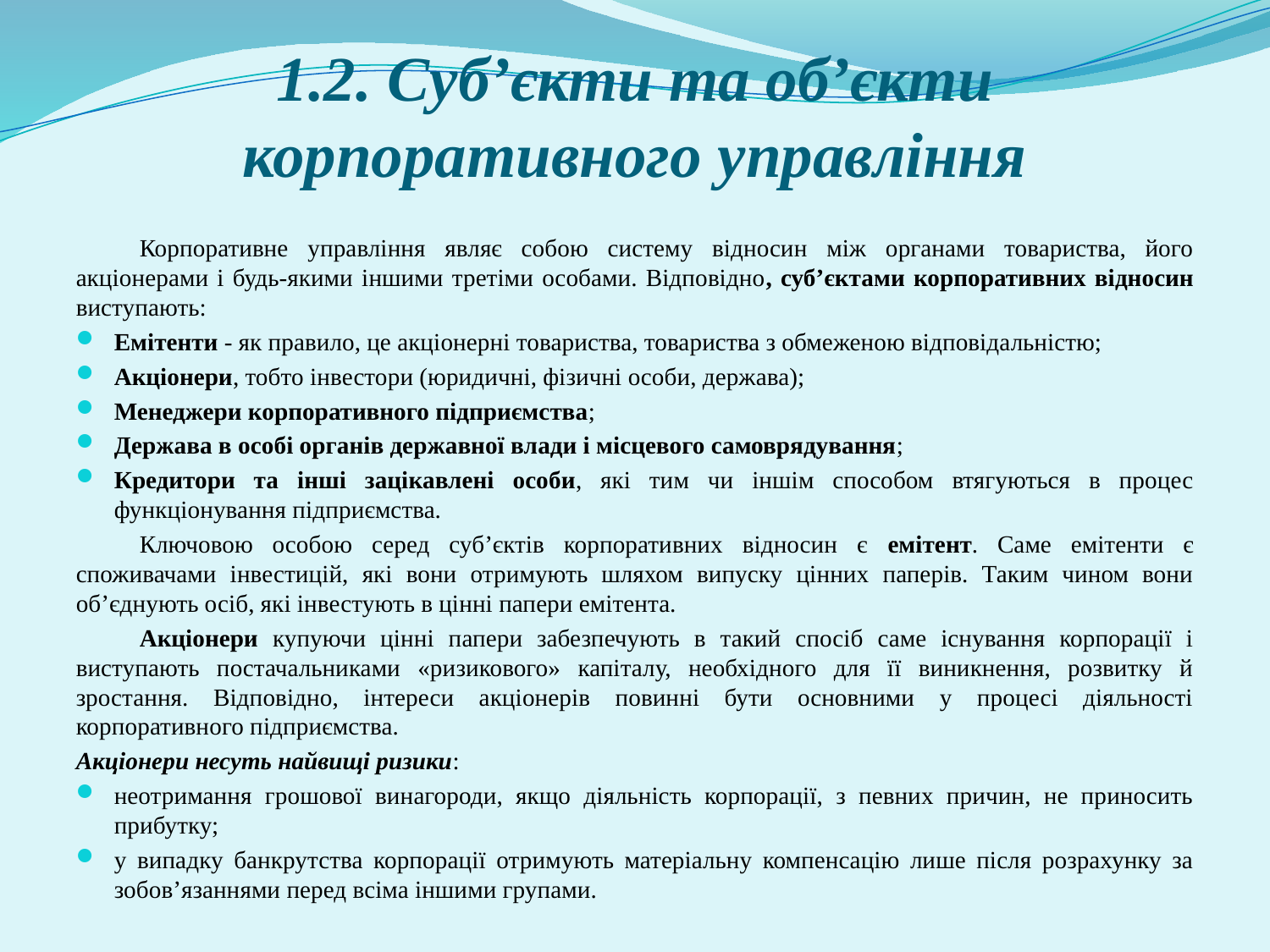

# 1.2. Суб’єкти та об’єкти корпоративного управління
Корпоративне управління являє собою систему відносин між органами товариства, його акціонерами і будь-якими іншими третіми особами. Відповідно, суб’єктами корпоративних відносин виступають:
Емітенти - як правило, це акціонерні товариства, товариства з обмеженою відповідальністю;
Акціонери, тобто інвестори (юридичні, фізичні особи, держава);
Менеджери корпоративного підприємства;
Держава в особі органів державної влади і місцевого самоврядування;
Кредитори та інші зацікавлені особи, які тим чи іншім способом втягуються в процес функціонування підприємства.
Ключовою особою серед суб’єктів корпоративних відносин є емітент. Саме емітенти є споживачами інвестицій, які вони отримують шляхом випуску цінних паперів. Таким чином вони об’єднують осіб, які інвестують в цінні папери емітента.
Акціонери купуючи цінні папери забезпечують в такий спосіб саме існування корпорації і виступають постачальниками «ризикового» капіталу, необхідного для її виникнення, розвитку й зростання. Відповідно, інтереси акціонерів повинні бути основними у процесі діяльності корпоративного підприємства.
Акціонери несуть найвищі ризики:
неотримання грошової винагороди, якщо діяльність корпорації, з певних причин, не приносить прибутку;
у випадку банкрутства корпорації отримують матеріальну компенсацію лише після розрахунку за зобов’язаннями перед всіма іншими групами.